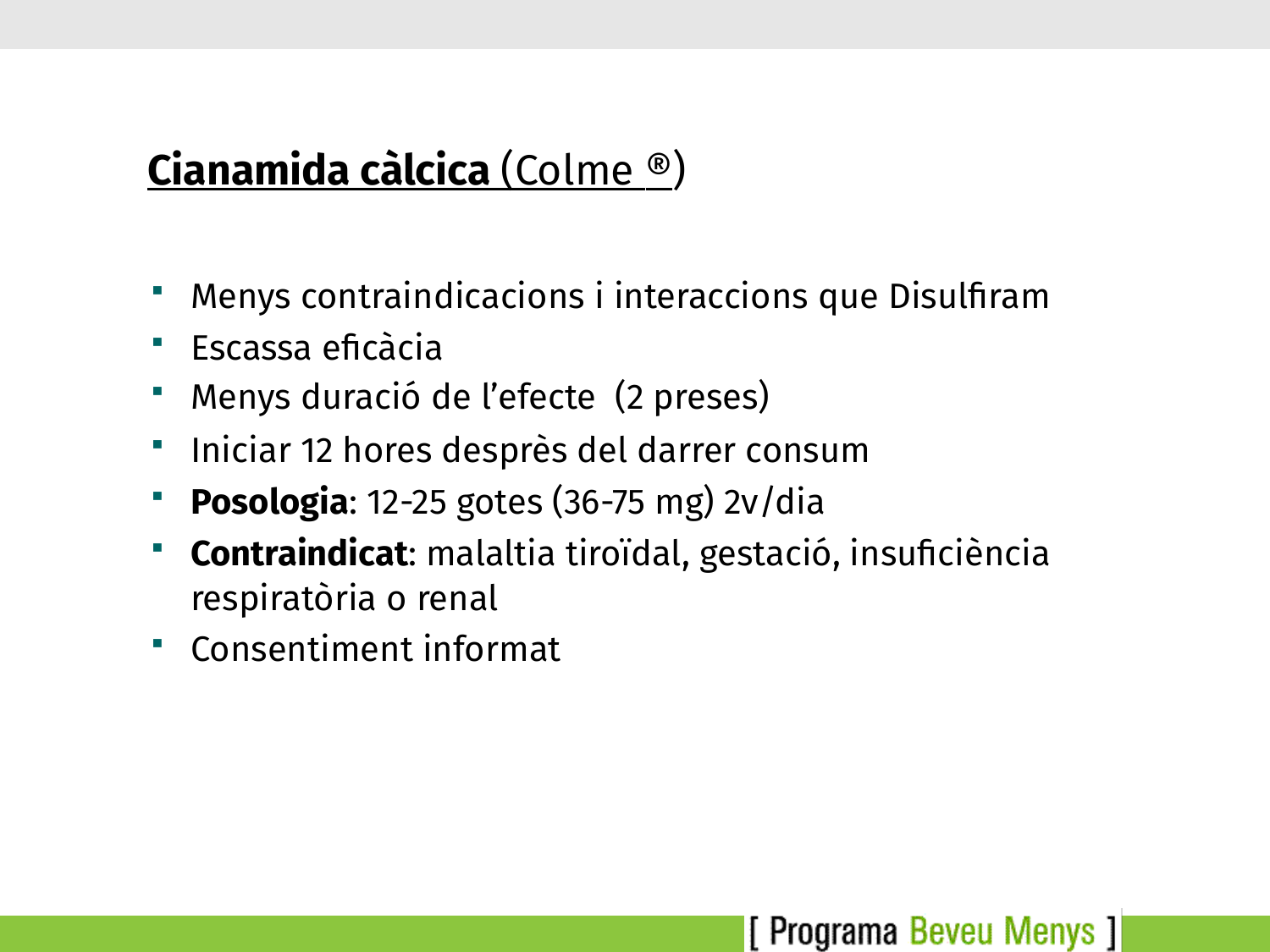

# Cianamida càlcica (Colme ®)
Menys contraindicacions i interaccions que Disulfiram
Escassa eficàcia
Menys duració de l’efecte  (2 preses)
Iniciar 12 hores desprès del darrer consum
Posologia: 12-25 gotes (36-75 mg) 2v/dia
Contraindicat: malaltia tiroïdal, gestació, insuficiència respiratòria o renal
Consentiment informat